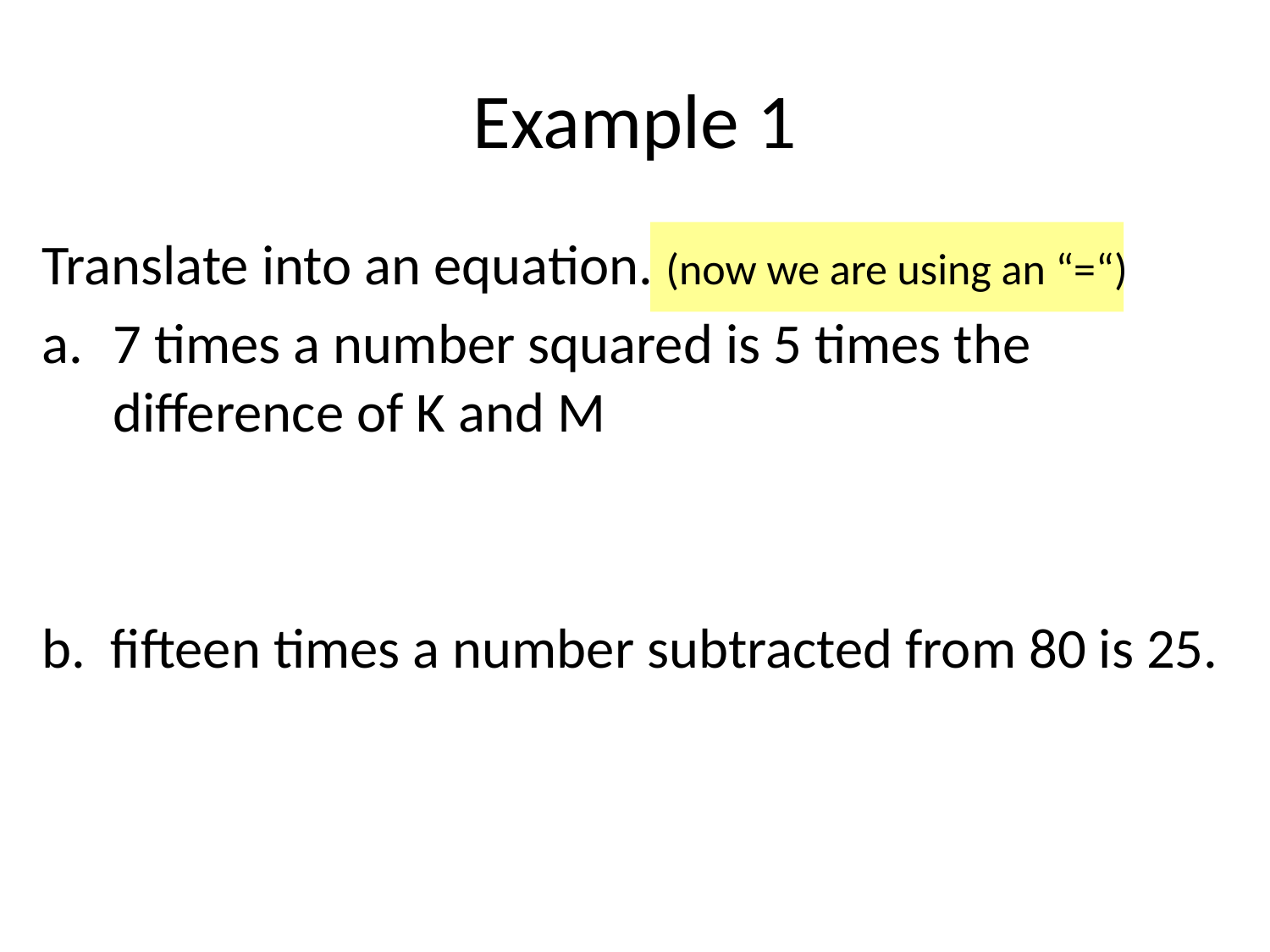

# Example 1

Translate into an equation. (now we are using an “=“)
7 times a number squared is 5 times the difference of K and M

b.  fifteen times a number subtracted from 80 is 25.